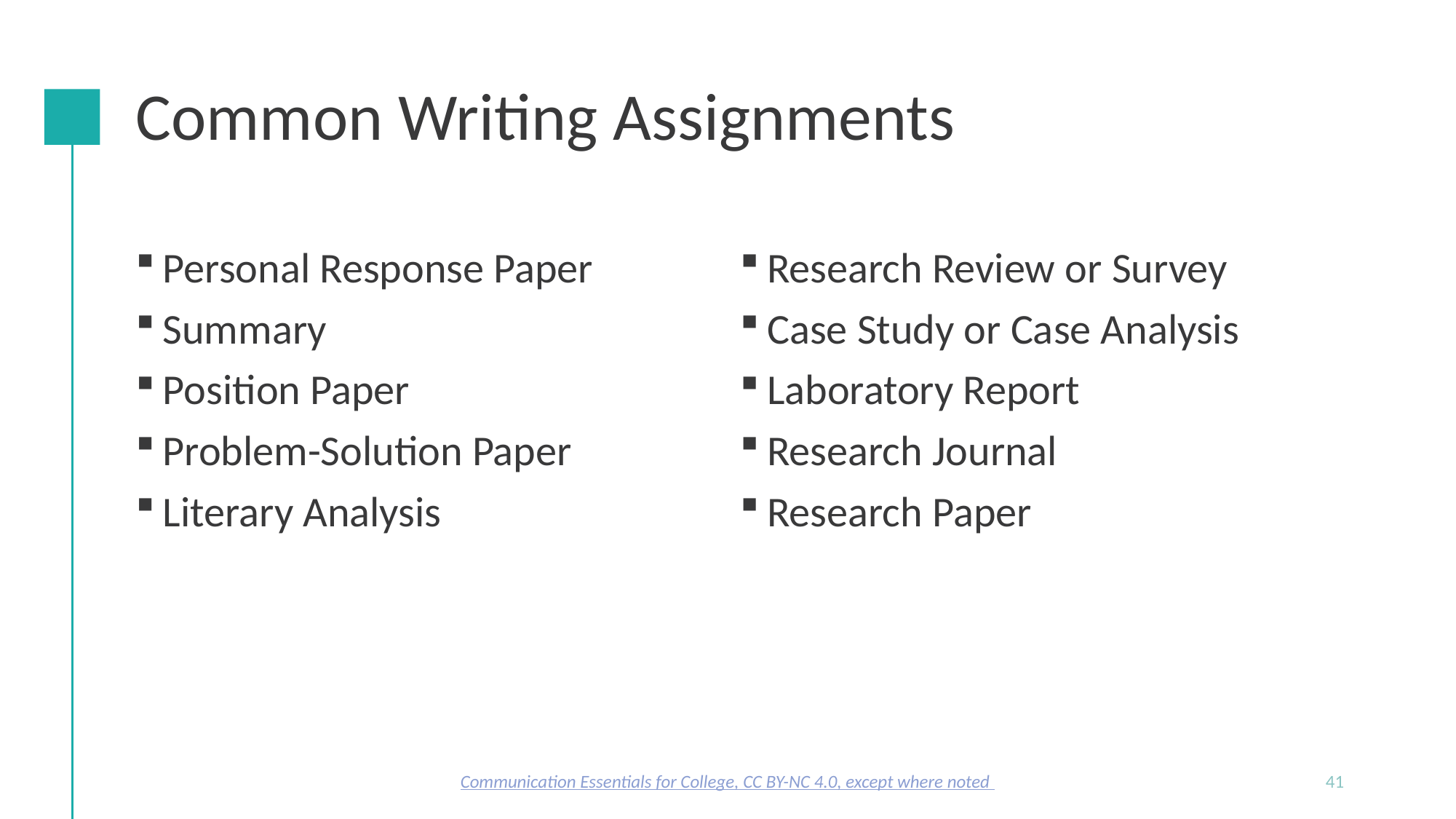

# Common Writing Assignments
Personal Response Paper
Summary
Position Paper
Problem-Solution Paper
Literary Analysis
Research Review or Survey
Case Study or Case Analysis
Laboratory Report
Research Journal
Research Paper
Communication Essentials for College, CC BY-NC 4.0, except where noted
41